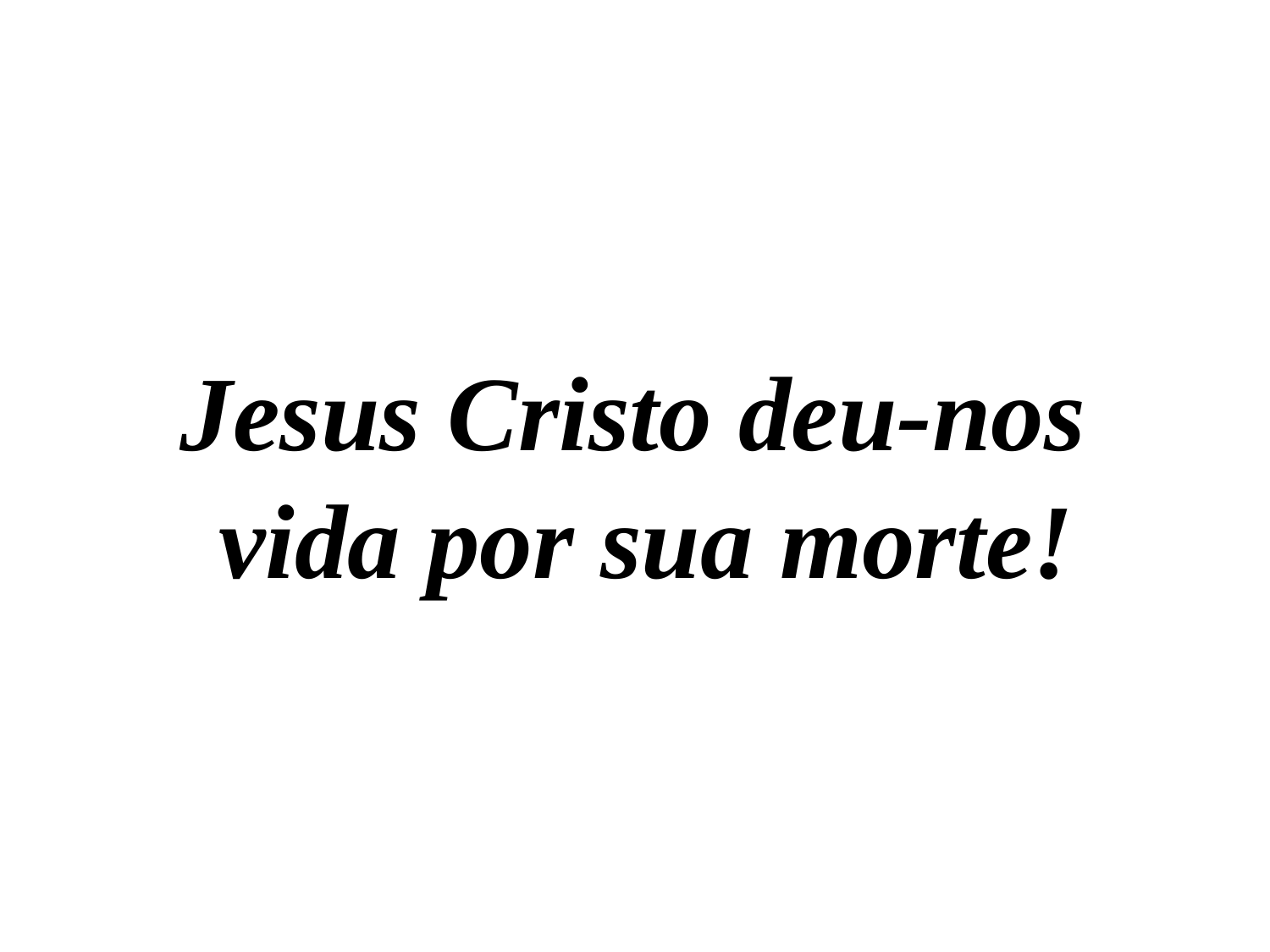

Jesus Cristo deu-nos
vida por sua morte!